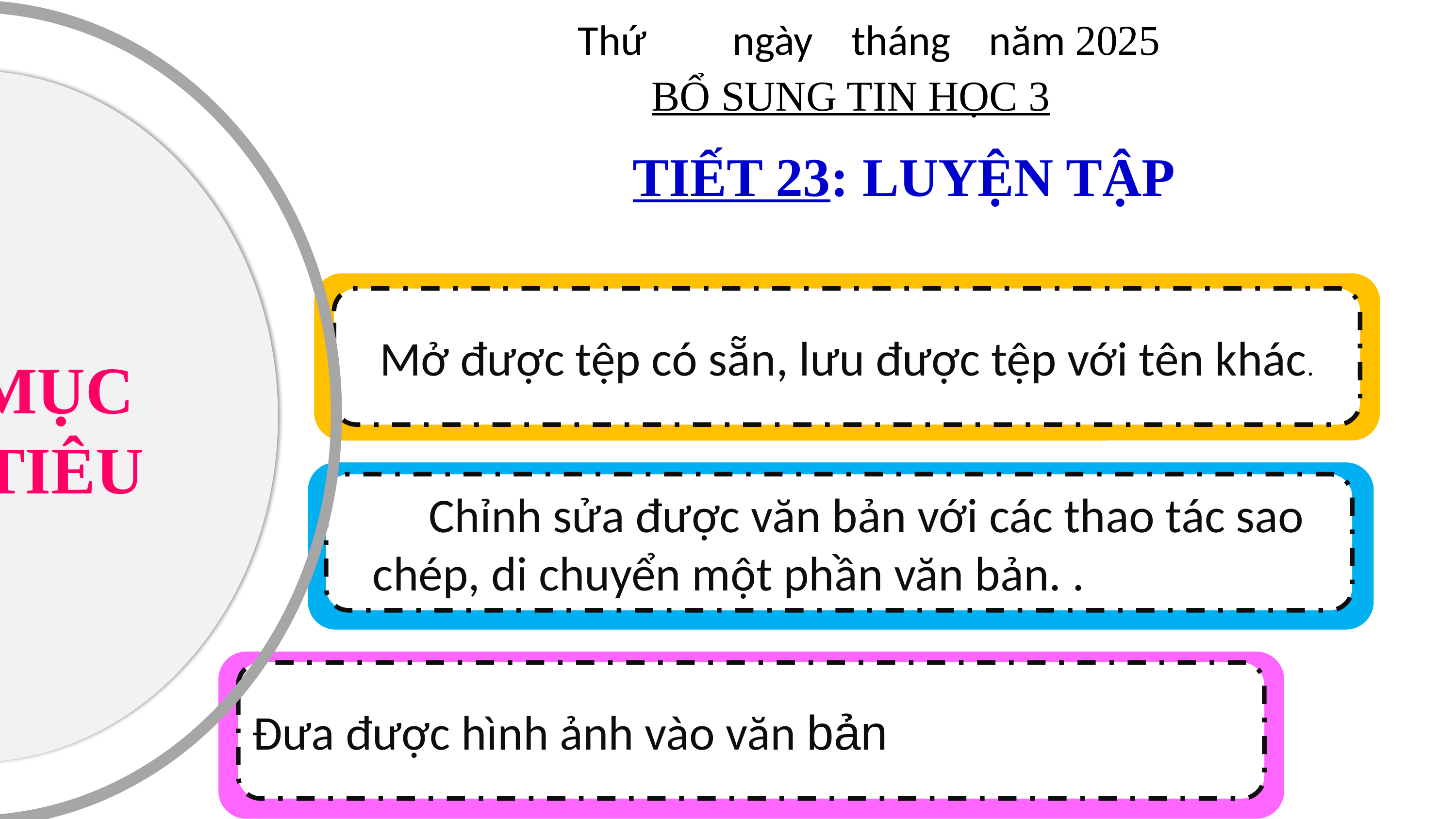

Thứ         ngày    tháng    năm 2025
BỔ SUNG TIN HỌC 3
TIẾT 23: LUYỆN TẬP

Mở được tệp có sẵn, lưu được tệp với tên khác.
MỤC
TIÊU

        Chỉnh sửa được văn bản với các thao tác sao       chép, di chuyển một phần văn bản. .

Đưa được hình ảnh vào văn bản